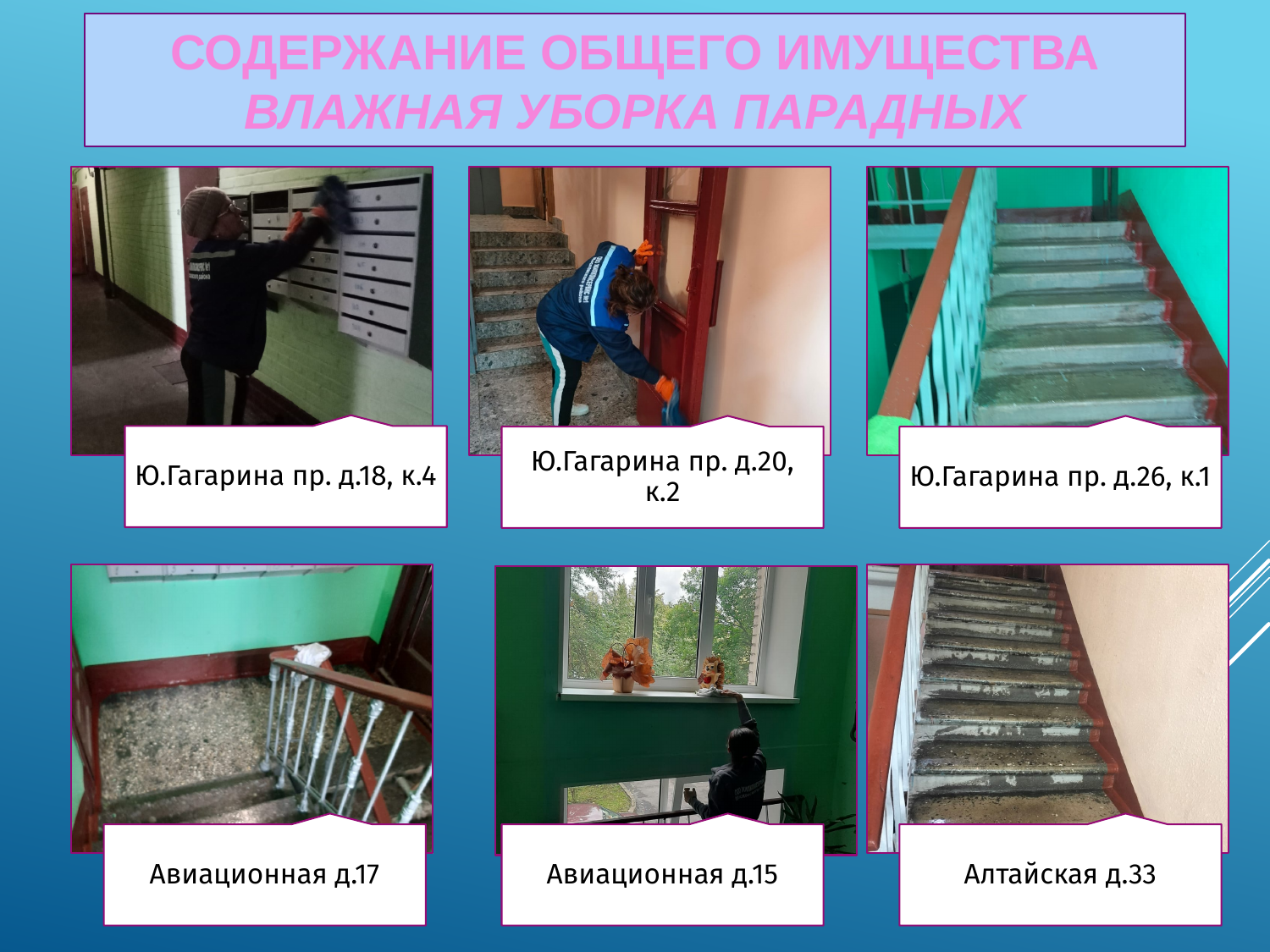

# Содержание общего имущества Влажная уборка парадных
Ю.Гагарина пр. д.18, к.4
Ю.Гагарина пр. д.20, к.2
Ю.Гагарина пр. д.26, к.1
Авиационная д.17
Авиационная д.15
Алтайская д.33